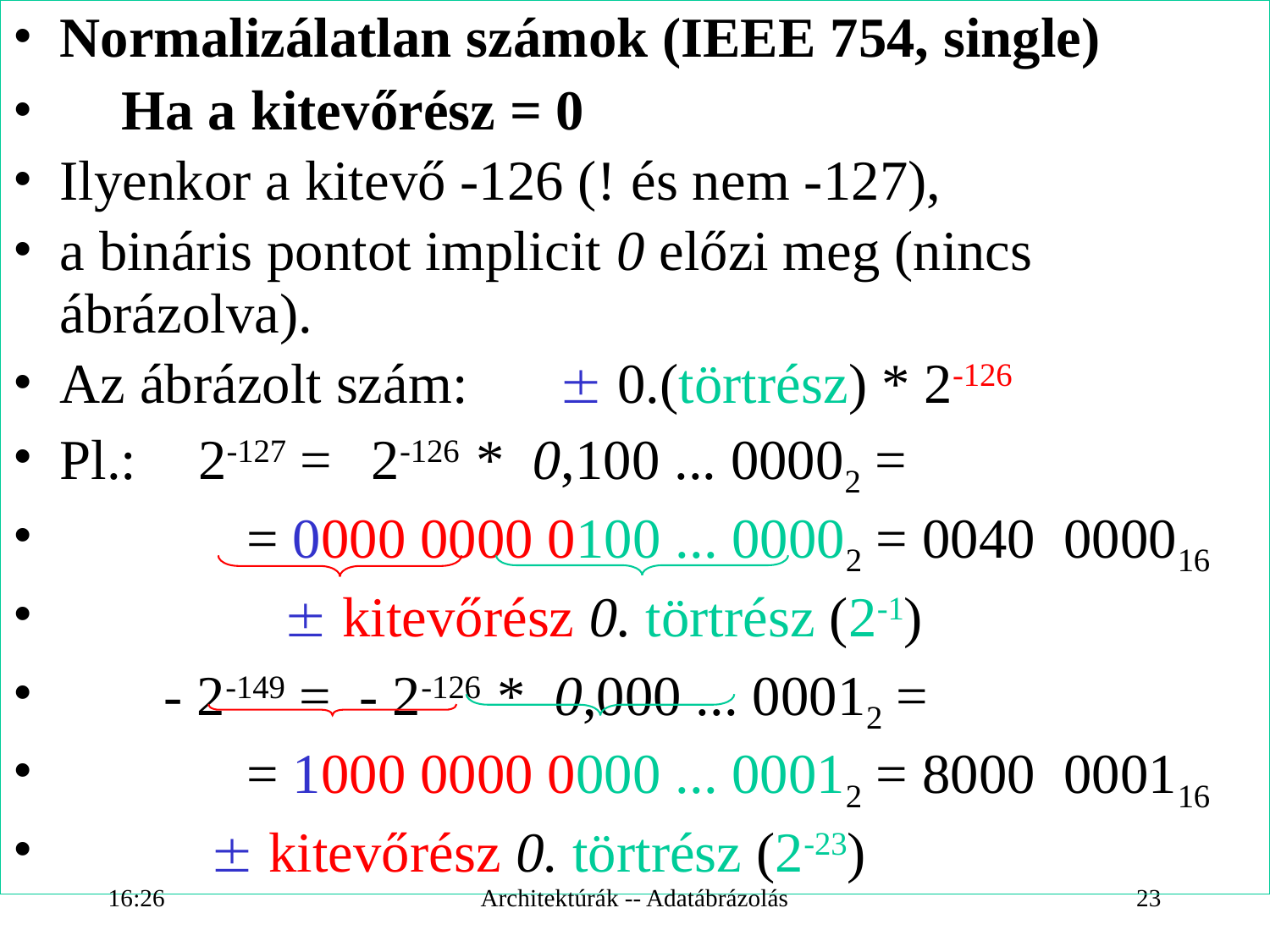

# Normalizálatlan számok (IEEE 754, single)
	Ha a kitevőrész = 0
Ilyenkor a kitevő -126 (! és nem -127),
a bináris pontot implicit 0 előzi meg (nincs ábrázolva).
Az ábrázolt szám:		± 0.(törtrész) * 2-126
Pl.:	 2-127 =	2-126  *  0,100 ... 00002 =
			= 0000 0000 0100 ... 00002 = 0040  000016
			   ± kitevőrész 0. törtrész (2-1)
	   - 2-149 =  - 2-126  *  0,000 ... 00012 =
			= 1000 0000 0000 ... 00012 = 8000  000116
           ± kitevőrész 0. törtrész (2-23)

16:26
Architektúrák -- Adatábrázolás
23